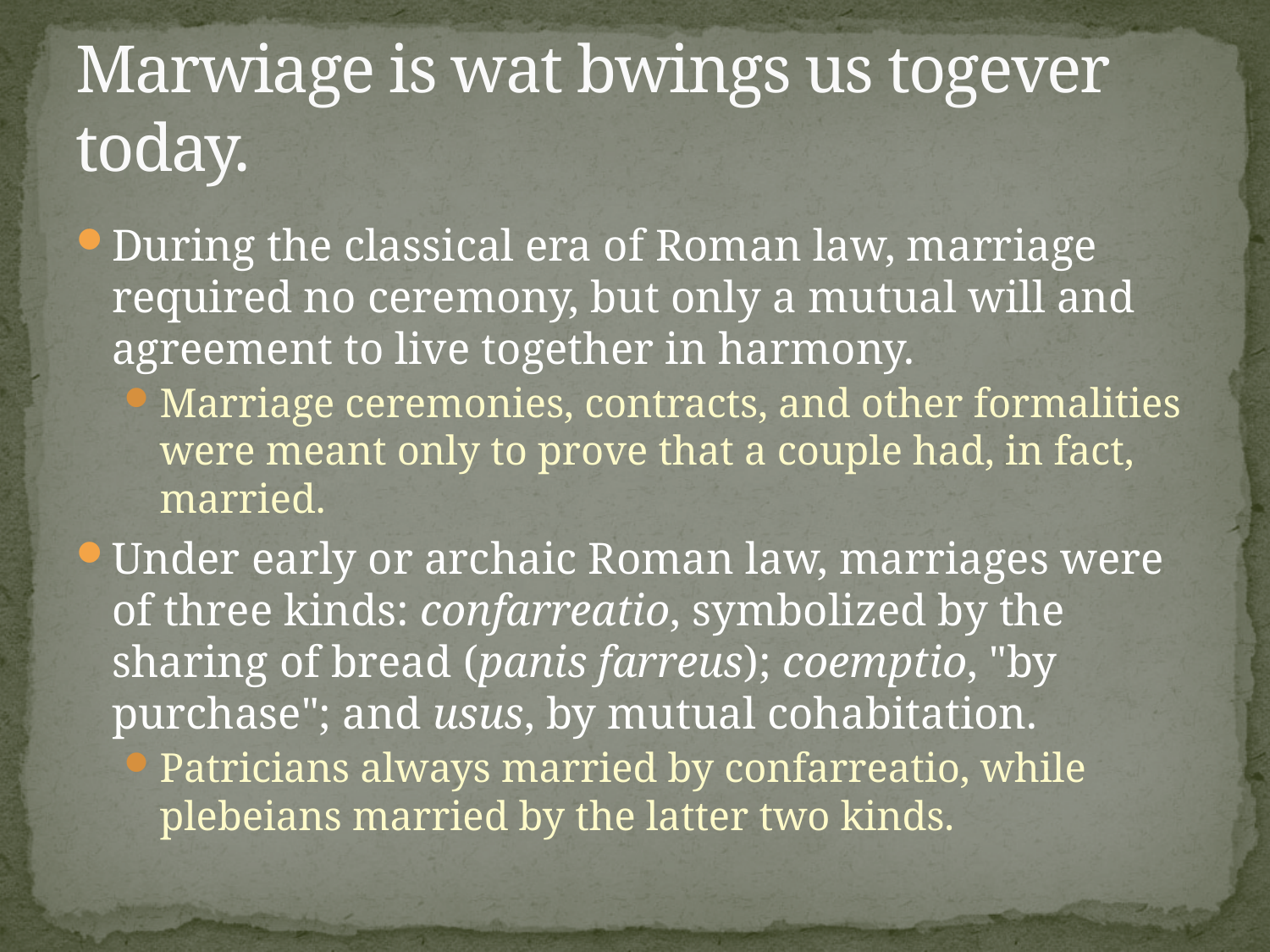

# Marwiage is wat bwings us togever today.
During the classical era of Roman law, marriage required no ceremony, but only a mutual will and agreement to live together in harmony.
Marriage ceremonies, contracts, and other formalities were meant only to prove that a couple had, in fact, married.
Under early or archaic Roman law, marriages were of three kinds: confarreatio, symbolized by the sharing of bread (panis farreus); coemptio, "by purchase"; and usus, by mutual cohabitation.
Patricians always married by confarreatio, while plebeians married by the latter two kinds.